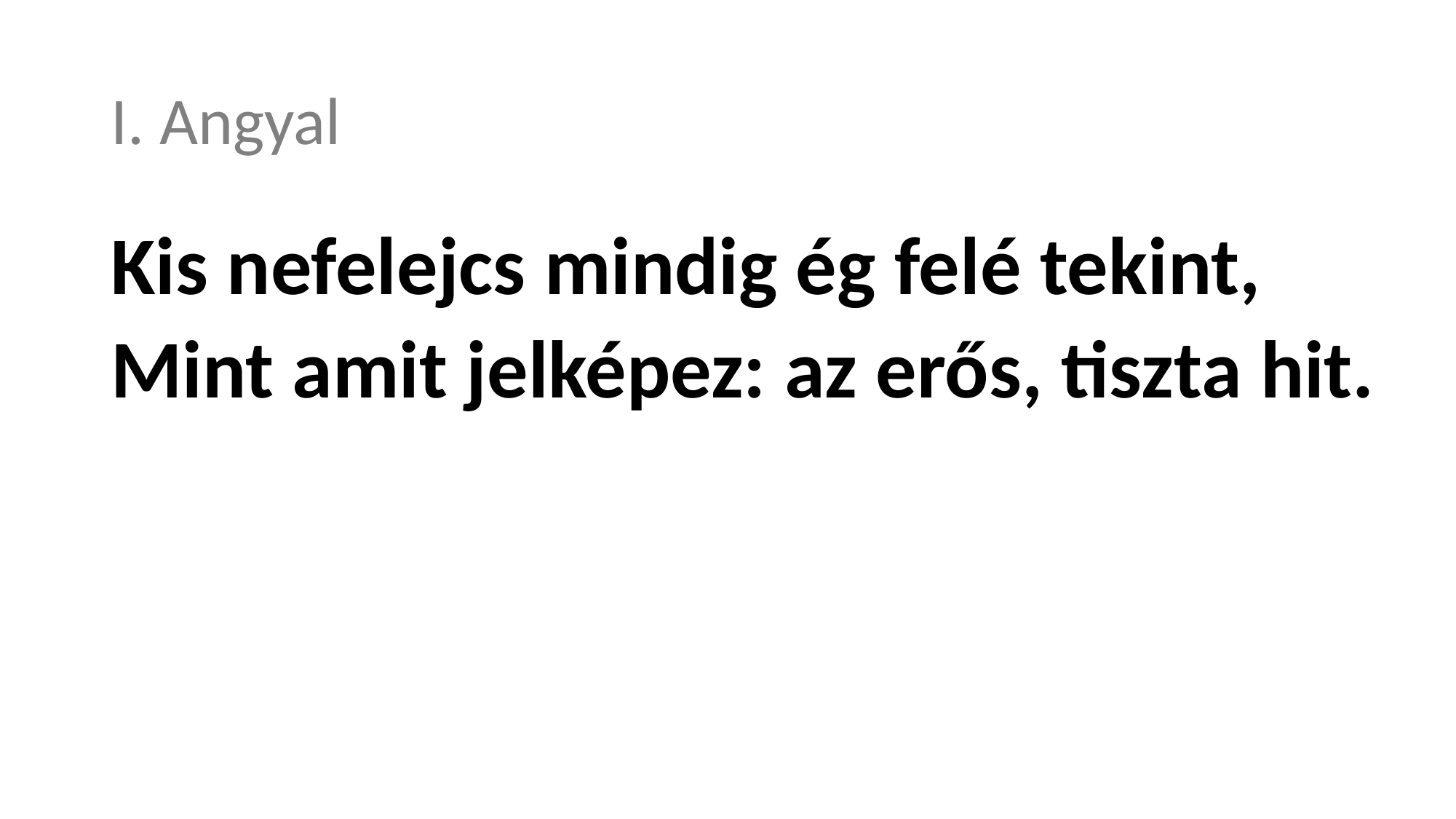

# I. Angyal
Kis nefelejcs mindig ég felé tekint,
Mint amit jelképez: az erős, tiszta hit.